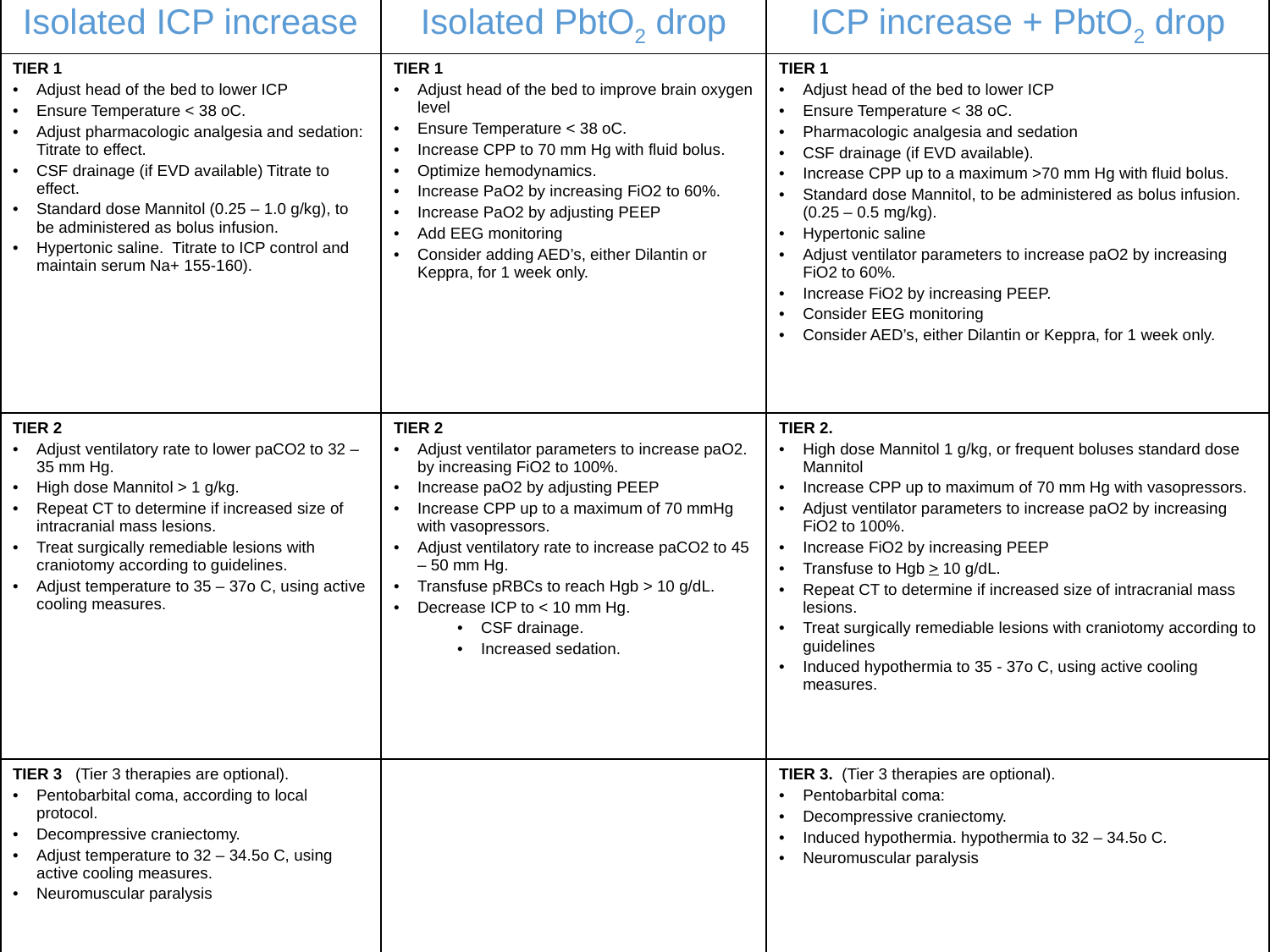

| Isolated ICP increase | Isolated PbtO2 drop | ICP increase + PbtO2 drop |
| --- | --- | --- |
| TIER 1 Adjust head of the bed to lower ICP Ensure Temperature < 38 oC. Adjust pharmacologic analgesia and sedation: Titrate to effect. CSF drainage (if EVD available) Titrate to effect. Standard dose Mannitol (0.25 – 1.0 g/kg), to be administered as bolus infusion. Hypertonic saline. Titrate to ICP control and maintain serum Na+ 155-160). | TIER 1 Adjust head of the bed to improve brain oxygen level Ensure Temperature < 38 oC. Increase CPP to 70 mm Hg with fluid bolus. Optimize hemodynamics. Increase PaO2 by increasing FiO2 to 60%. Increase PaO2 by adjusting PEEP Add EEG monitoring Consider adding AED’s, either Dilantin or Keppra, for 1 week only. | TIER 1 Adjust head of the bed to lower ICP Ensure Temperature < 38 oC. Pharmacologic analgesia and sedation CSF drainage (if EVD available). Increase CPP up to a maximum >70 mm Hg with fluid bolus. Standard dose Mannitol, to be administered as bolus infusion. (0.25 – 0.5 mg/kg). Hypertonic saline Adjust ventilator parameters to increase paO2 by increasing FiO2 to 60%. Increase FiO2 by increasing PEEP. Consider EEG monitoring Consider AED’s, either Dilantin or Keppra, for 1 week only. |
| TIER 2 Adjust ventilatory rate to lower paCO2 to 32 – 35 mm Hg. High dose Mannitol > 1 g/kg. Repeat CT to determine if increased size of intracranial mass lesions. Treat surgically remediable lesions with craniotomy according to guidelines. Adjust temperature to 35 – 37o C, using active cooling measures. | TIER 2 Adjust ventilator parameters to increase paO2. by increasing FiO2 to 100%. Increase paO2 by adjusting PEEP Increase CPP up to a maximum of 70 mmHg with vasopressors. Adjust ventilatory rate to increase paCO2 to 45 – 50 mm Hg. Transfuse pRBCs to reach Hgb > 10 g/dL. Decrease ICP to < 10 mm Hg. CSF drainage. Increased sedation. | TIER 2. High dose Mannitol 1 g/kg, or frequent boluses standard dose Mannitol Increase CPP up to maximum of 70 mm Hg with vasopressors. Adjust ventilator parameters to increase paO2 by increasing FiO2 to 100%. Increase FiO2 by increasing PEEP Transfuse to Hgb > 10 g/dL. Repeat CT to determine if increased size of intracranial mass lesions. Treat surgically remediable lesions with craniotomy according to guidelines Induced hypothermia to 35 - 37o C, using active cooling measures. |
| TIER 3 (Tier 3 therapies are optional). Pentobarbital coma, according to local protocol. Decompressive craniectomy. Adjust temperature to 32 – 34.5o C, using active cooling measures. Neuromuscular paralysis |  | TIER 3. (Tier 3 therapies are optional). Pentobarbital coma: Decompressive craniectomy. Induced hypothermia. hypothermia to 32 – 34.5o C. Neuromuscular paralysis |